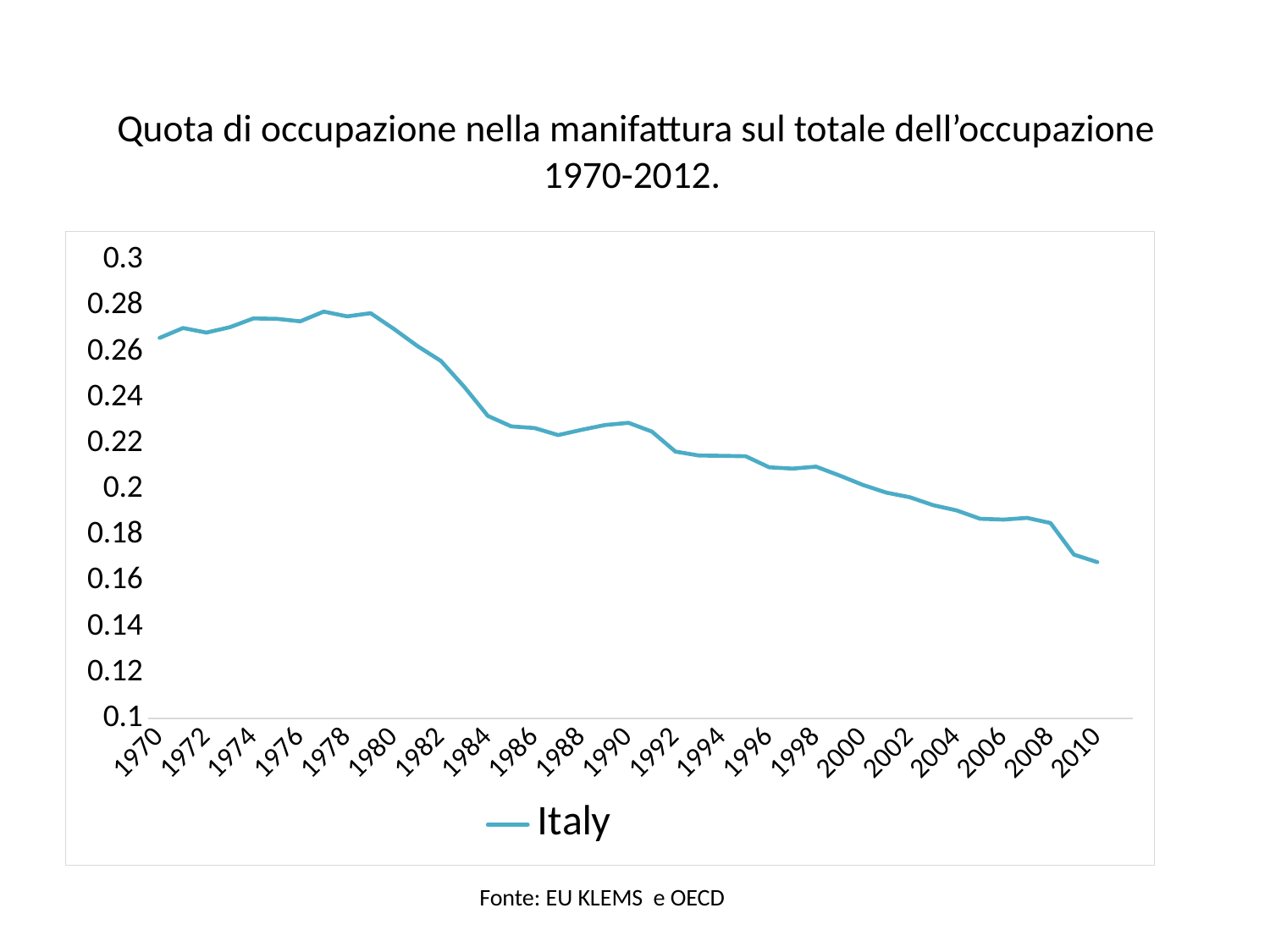

# Quota di occupazione nella manifattura sul totale dell’occupazione 1970-2012.

[unsupported chart]

Fonte: EU KLEMS  e OECD